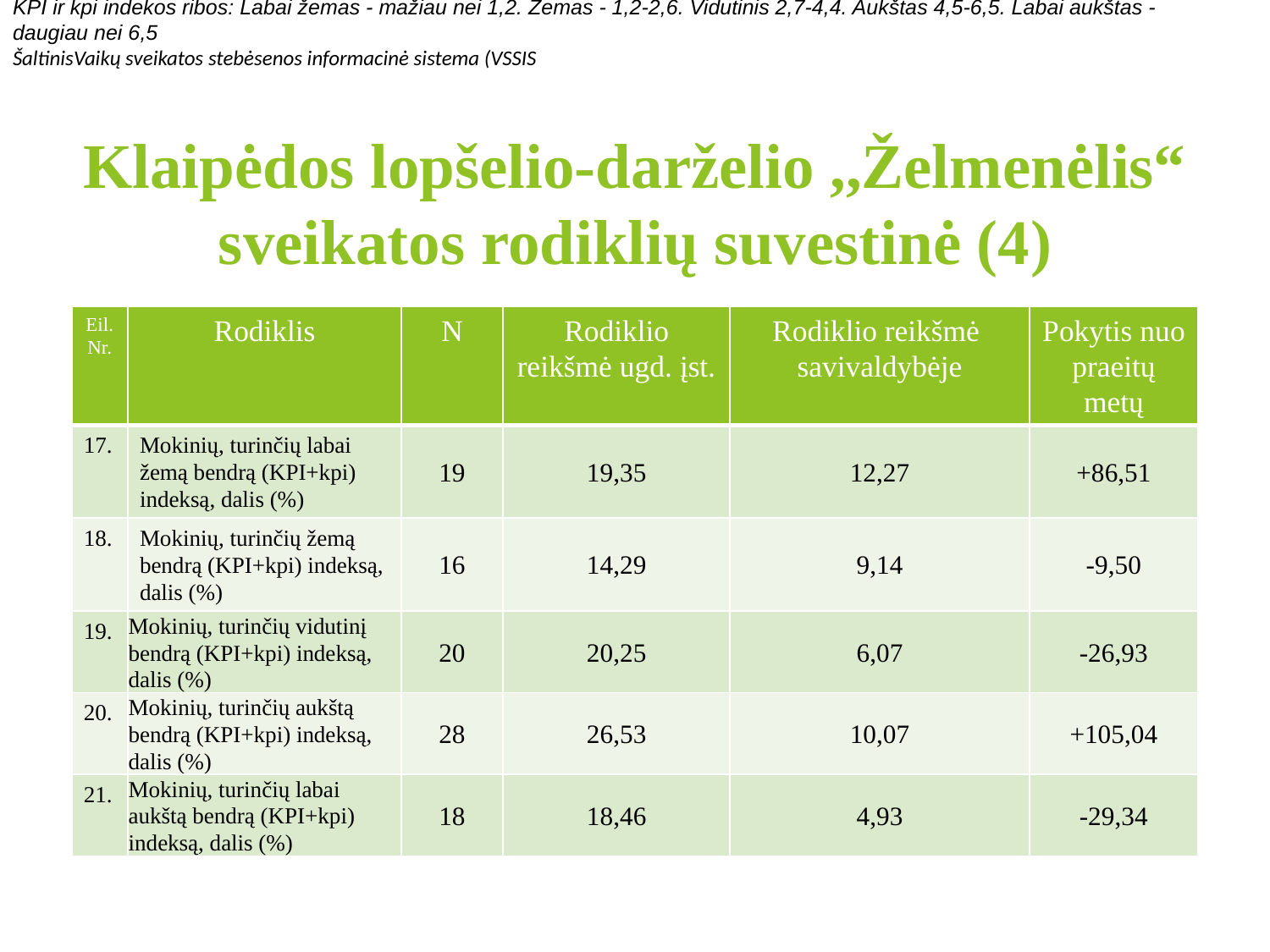

KPI ir kpi indekos ribos: Labai žemas - mažiau nei 1,2. Žemas - 1,2-2,6. Vidutinis 2,7-4,4. Aukštas 4,5-6,5. Labai aukštas - daugiau nei 6,5
ŠaltinisVaikų sveikatos stebėsenos informacinė sistema (VSSIS
# Klaipėdos lopšelio-darželio ,,Želmenėlis“ sveikatos rodiklių suvestinė (4)
| Eil. Nr. | Rodiklis | N | Rodiklio reikšmė ugd. įst. | Rodiklio reikšmė  savivaldybėje | Pokytis nuo praeitų metų |
| --- | --- | --- | --- | --- | --- |
| 17. | Mokinių, turinčių labai žemą bendrą (KPI+kpi) indeksą, dalis (%) | 19 | 19,35 | 12,27 | +86,51 |
| 18. | Mokinių, turinčių žemą bendrą (KPI+kpi) indeksą, dalis (%) | 16 | 14,29 | 9,14 | -9,50 |
| 19. | Mokinių, turinčių vidutinį bendrą (KPI+kpi) indeksą, dalis (%) | 20 | 20,25 | 6,07 | -26,93 |
| 20. | Mokinių, turinčių aukštą bendrą (KPI+kpi) indeksą, dalis (%) | 28 | 26,53 | 10,07 | +105,04 |
| 21. | Mokinių, turinčių labai aukštą bendrą (KPI+kpi) indeksą, dalis (%) | 18 | 18,46 | 4,93 | -29,34 |